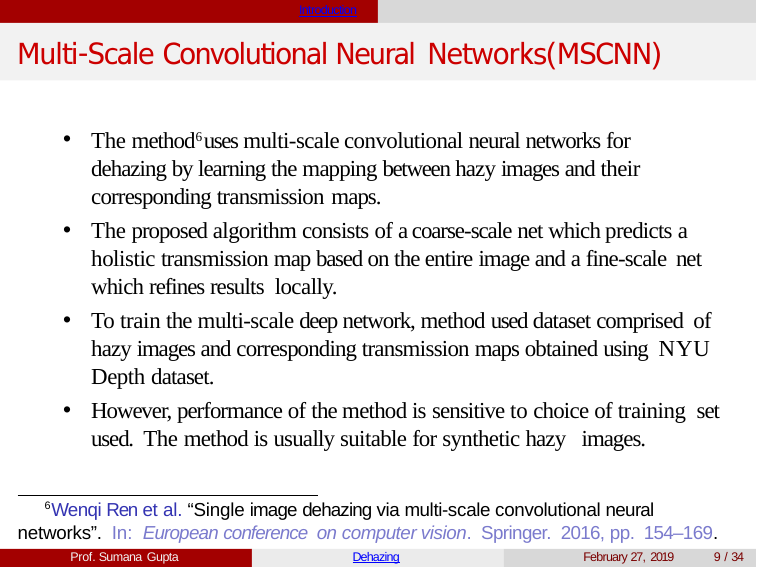

Introduction

# Multi-Scale Convolutional Neural Networks(MSCNN)
The method6 uses multi-scale convolutional neural networks for dehazing by learning the mapping between hazy images and their  corresponding transmission maps.
The proposed algorithm consists of a coarse-scale net which predicts a  holistic transmission map based on the entire image and a fine-scale  net which refines results  locally.
To train the multi-scale deep network, method used dataset comprised  of hazy images and corresponding transmission maps obtained using  NYU Depth dataset.
However, performance of the method is sensitive to choice of training  set used.  The method is usually suitable for synthetic hazy   images.

6 Wenqi Ren et al. “Single image dehazing via multi-scale convolutional neural  networks”.  In:  European conference  on computer vision.  Springer.  2016, pp. 154–169.

Prof. Sumana Gupta
Dehazing
February 27, 2019
9 / 34